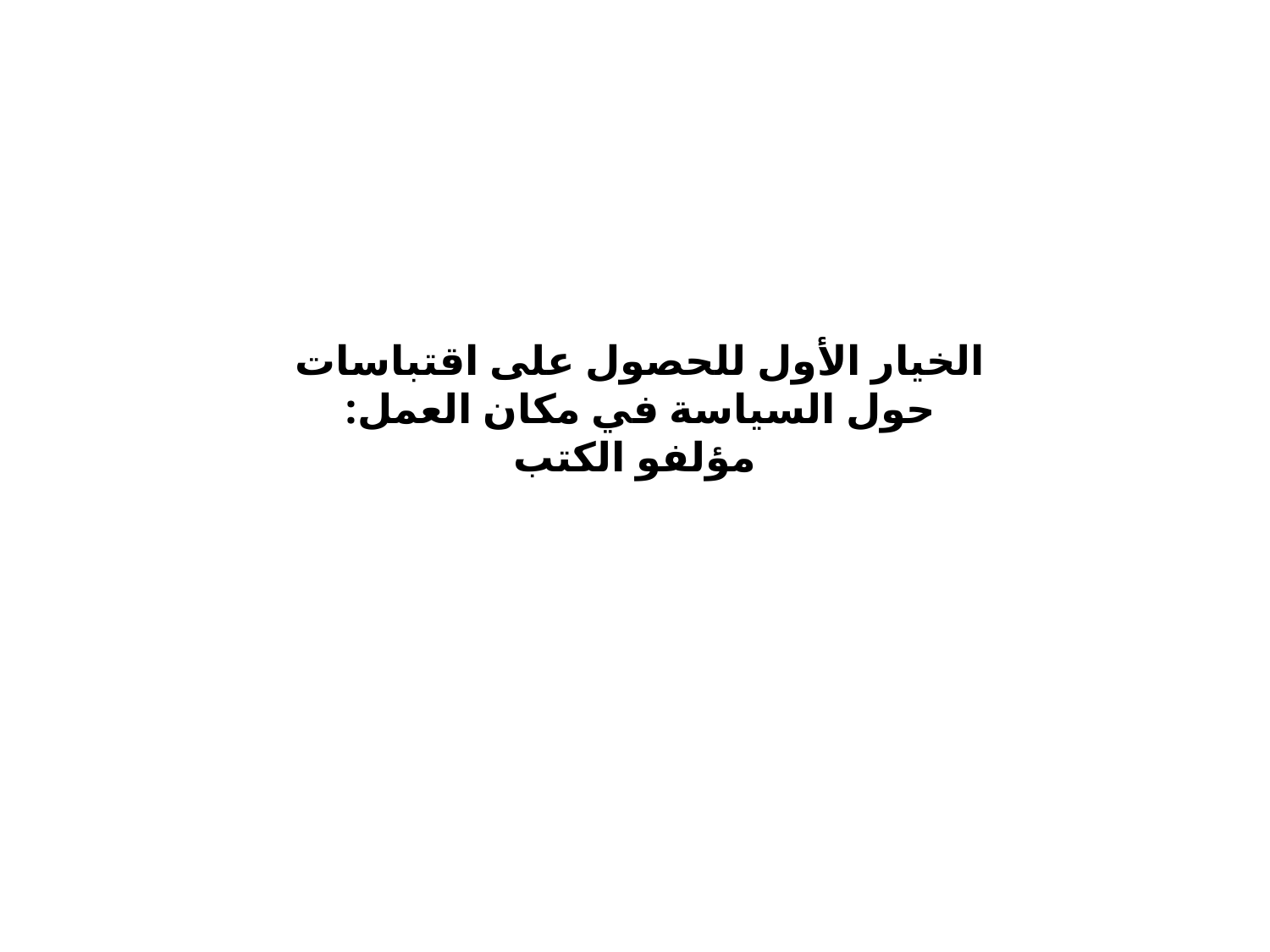

# الخيار الأول للحصول على اقتباسات حول السياسة في مكان العمل: مؤلفو الكتب